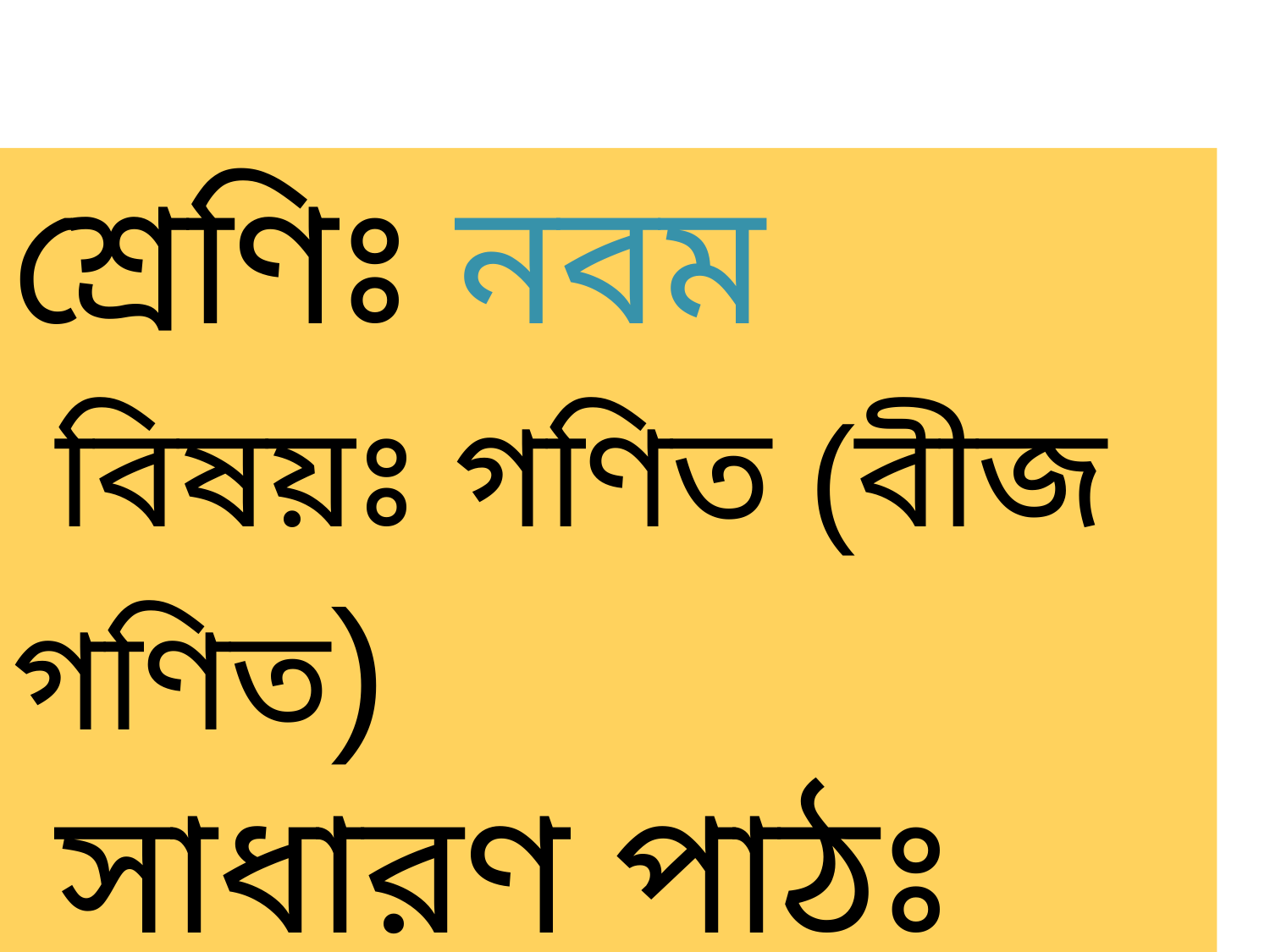

শ্রেণিঃ নবম
 বিষয়ঃ গণিত (বীজ গণিত)
 সাধারণ পাঠঃ সেট